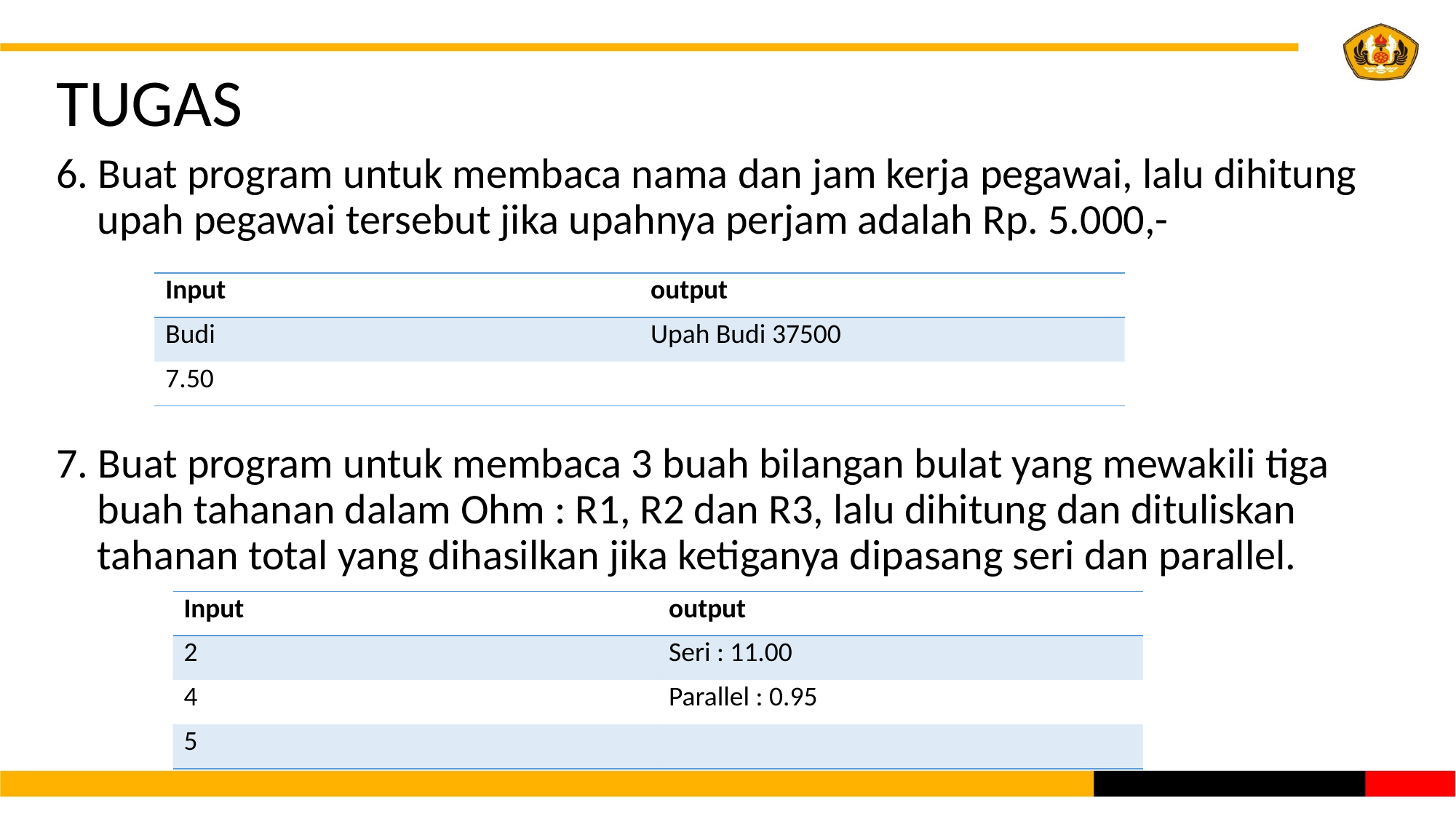

# TUGAS
6. Buat program untuk membaca nama dan jam kerja pegawai, lalu dihitung upah pegawai tersebut jika upahnya perjam adalah Rp. 5.000,-

7. Buat program untuk membaca 3 buah bilangan bulat yang mewakili tiga buah tahanan dalam Ohm : R1, R2 dan R3, lalu dihitung dan dituliskan tahanan total yang dihasilkan jika ketiganya dipasang seri dan parallel.
| Input | output |
| --- | --- |
| Budi | Upah Budi 37500 |
| 7.50 |  |
| Input | output |
| --- | --- |
| 2 | Seri : 11.00 |
| 4 | Parallel : 0.95 |
| 5 |  |